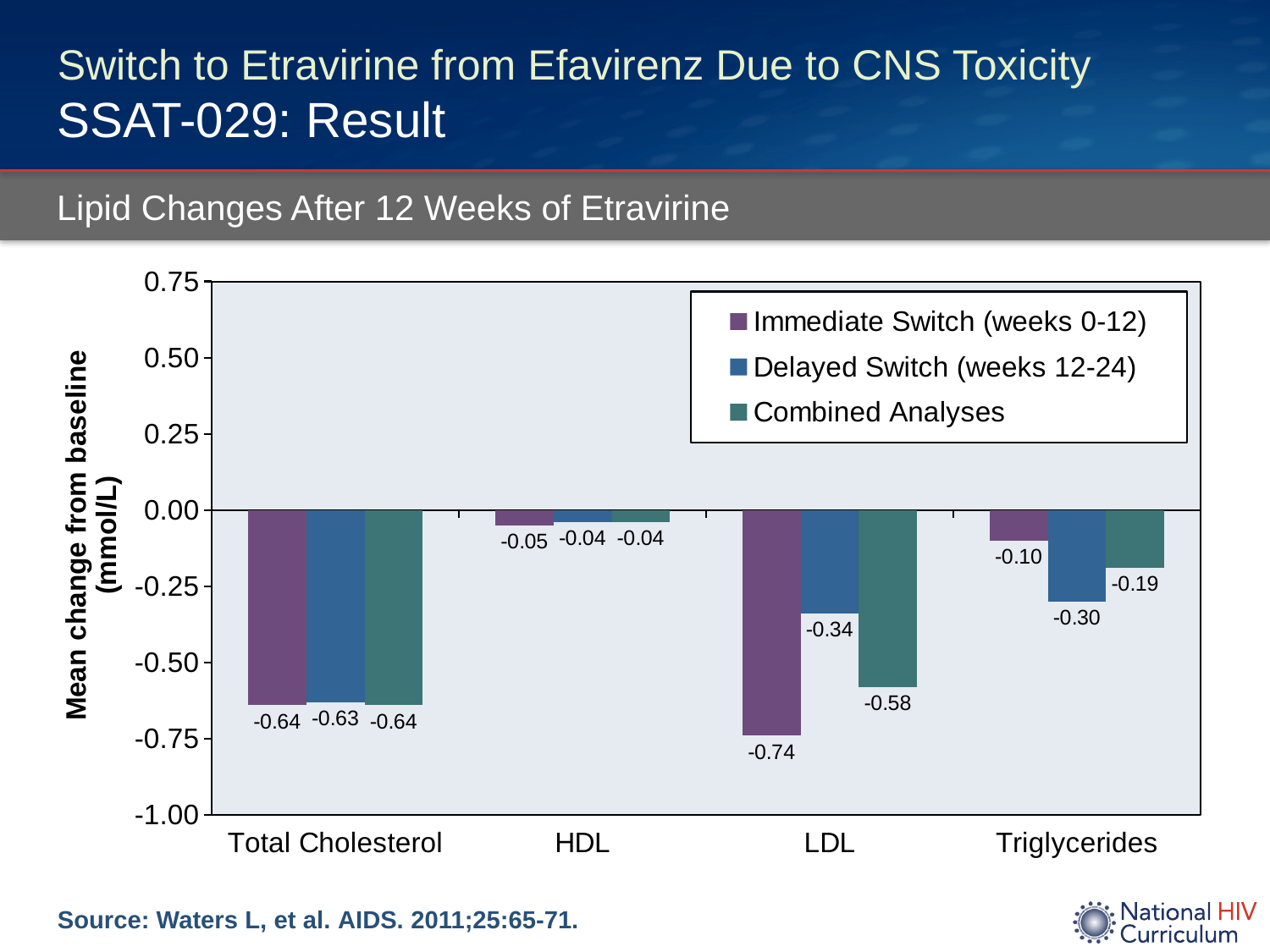

# Switch to Etravirine from Efavirenz Due to CNS Toxicity SSAT-029: Result
Lipid Changes After 12 Weeks of Etravirine

### Chart

| Category | Immediate Switch (weeks 0-12) | Delayed Switch (weeks 12-24) | Combined Analyses |
|---|---|---|---|
| Total Cholesterol | -0.64 | -0.63 | -0.64 |
| HDL | -0.05 | -0.04 | -0.04 |
| LDL | -0.74 | -0.34 | -0.58 |
| Triglycerides | -0.1 | -0.3 | -0.19 |
Source: Waters L, et al. AIDS. 2011;25:65-71.